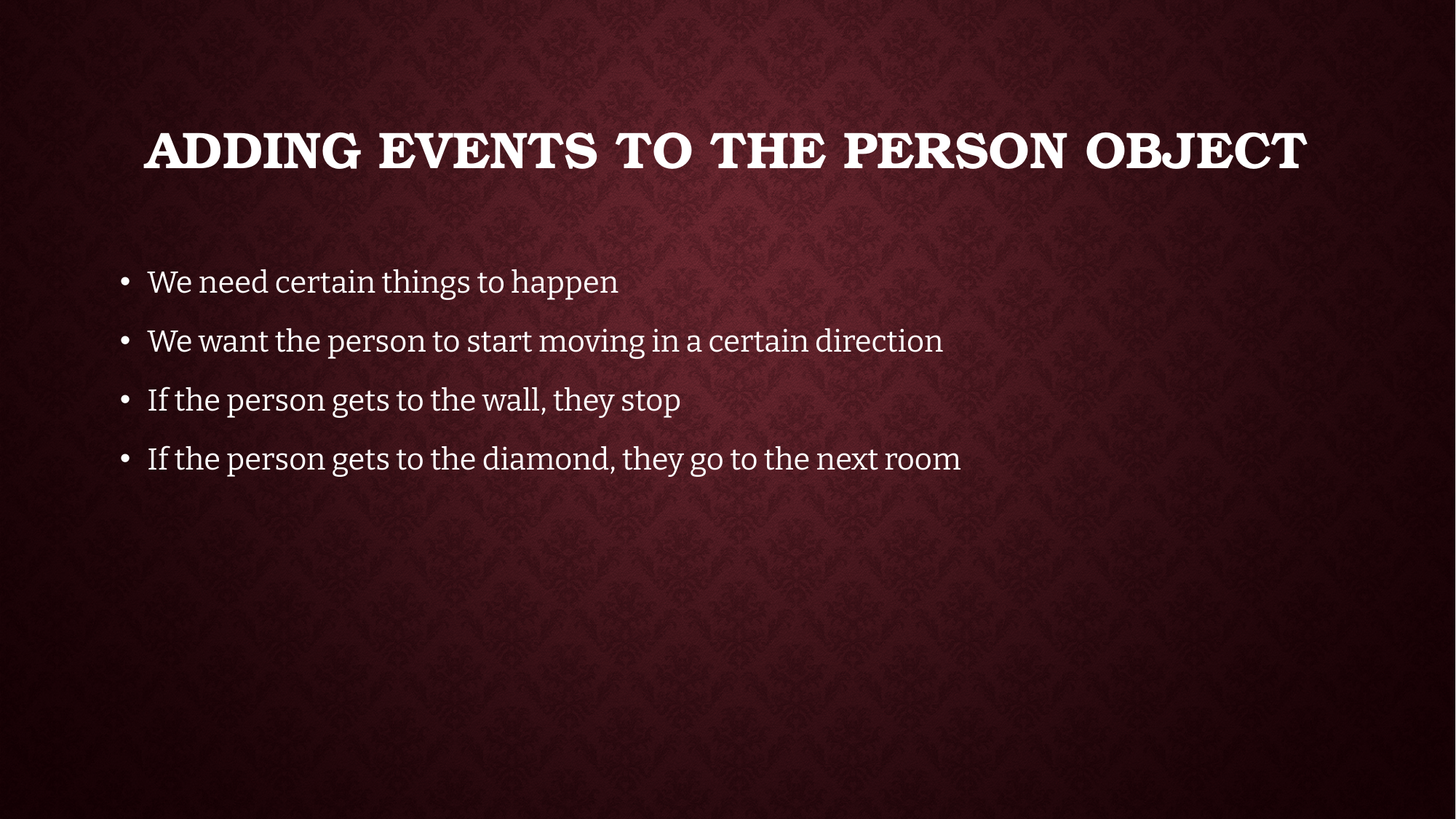

# Adding events to the person object
We need certain things to happen
We want the person to start moving in a certain direction
If the person gets to the wall, they stop
If the person gets to the diamond, they go to the next room